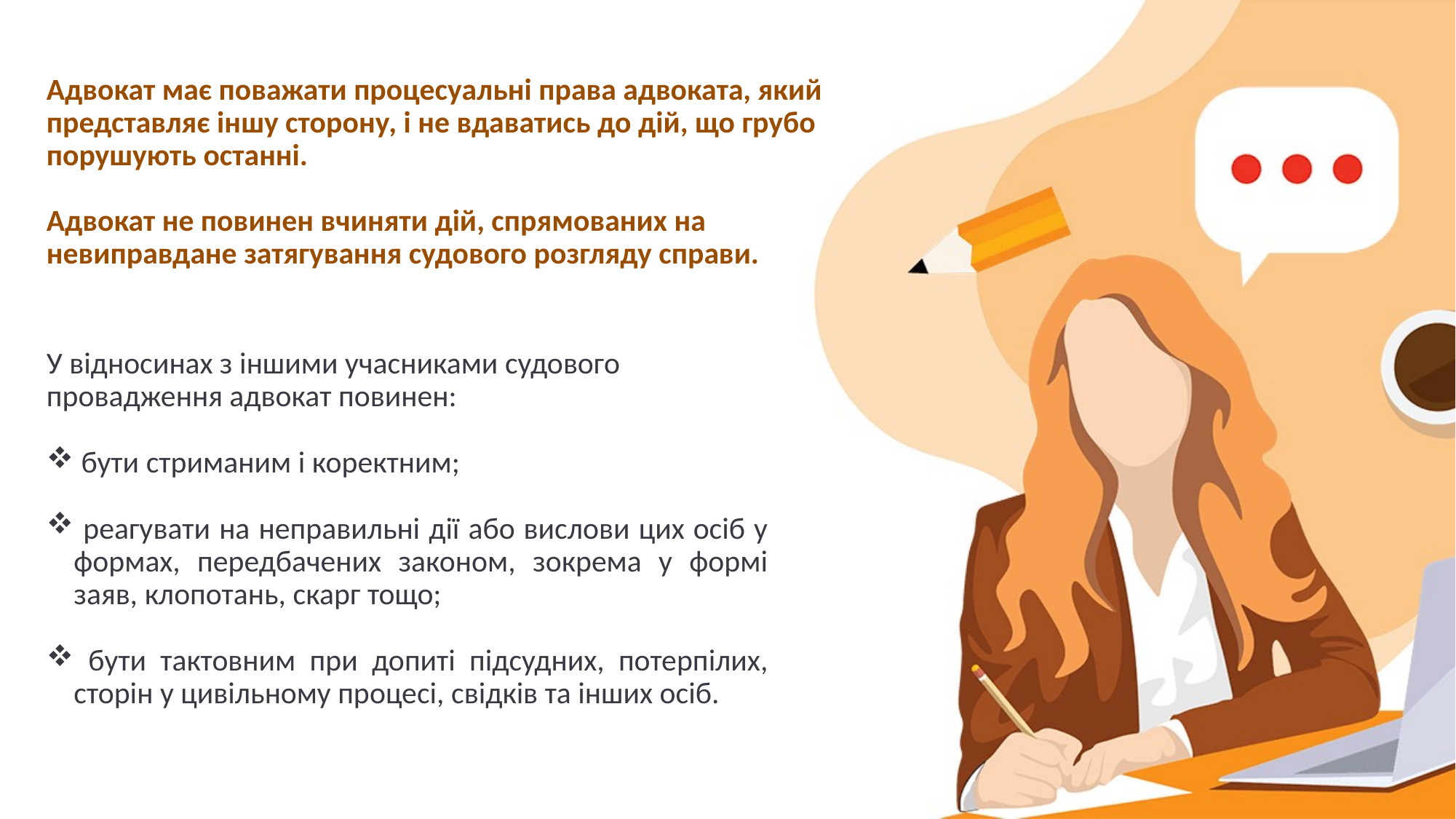

# Адвокат має поважати процесуальні права адвоката, який представляє іншу сторону, і не вдаватись до дій, що грубо порушують останні. Адвокат не повинен вчиняти дій, спрямованих на невиправдане затягування судового розгляду справи.
У відносинах з іншими учасниками судового провадження адвокат повинен:
 бути стриманим і коректним;
 реагувати на неправильні дії або вислови цих осіб у формах, передбачених законом, зокрема у формі заяв, клопотань, скарг тощо;
 бути тактовним при допиті підсудних, потерпілих, сторін у цивільному процесі, свідків та інших осіб.